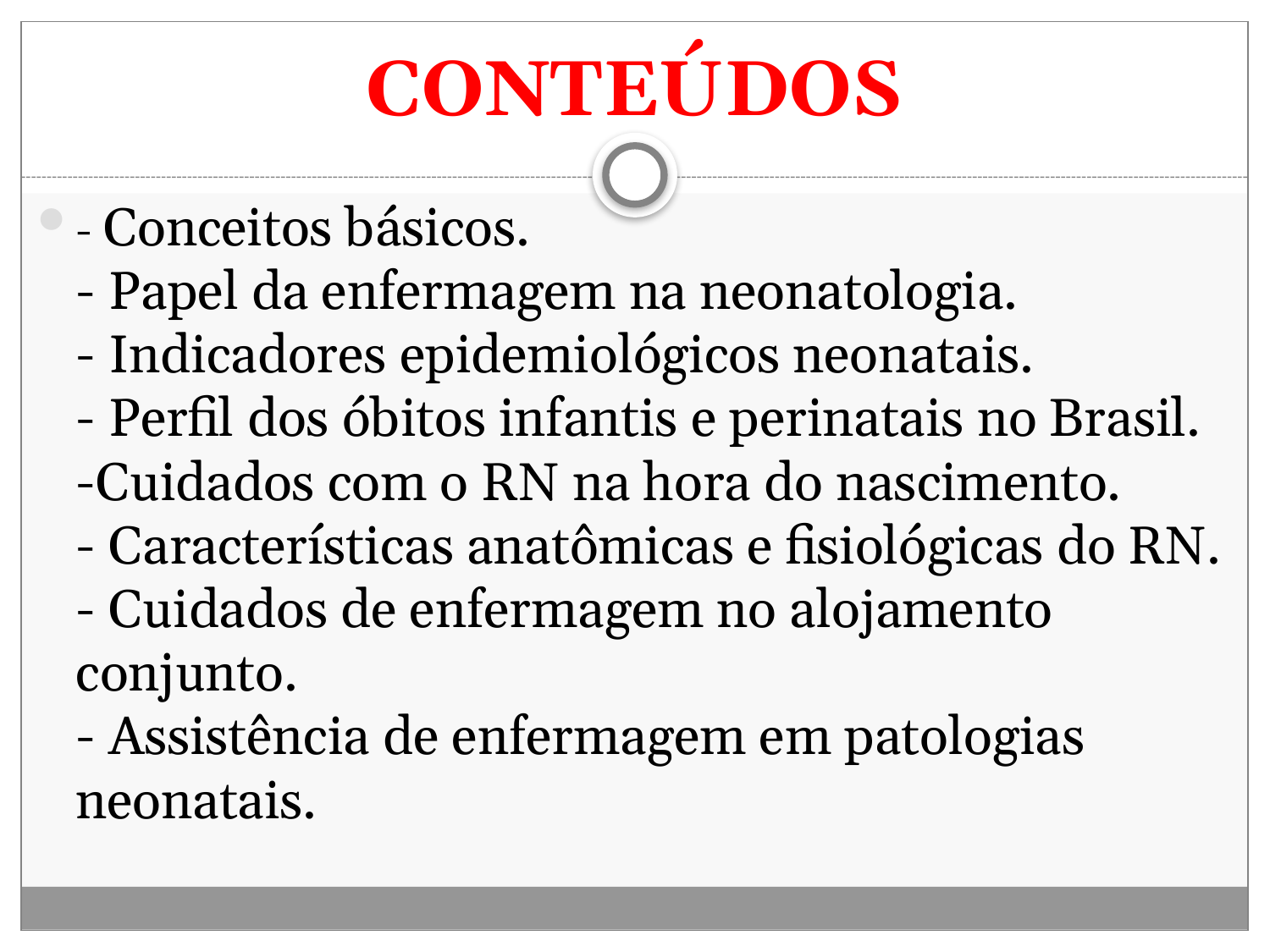

# CONTEÚDOS
- Conceitos básicos.
- Papel da enfermagem na neonatologia.
- Indicadores epidemiológicos neonatais.
- Perfil dos óbitos infantis e perinatais no Brasil.
-Cuidados com o RN na hora do nascimento.
- Características anatômicas e fisiológicas do RN.
- Cuidados de enfermagem no alojamento conjunto.
- Assistência de enfermagem em patologias neonatais.